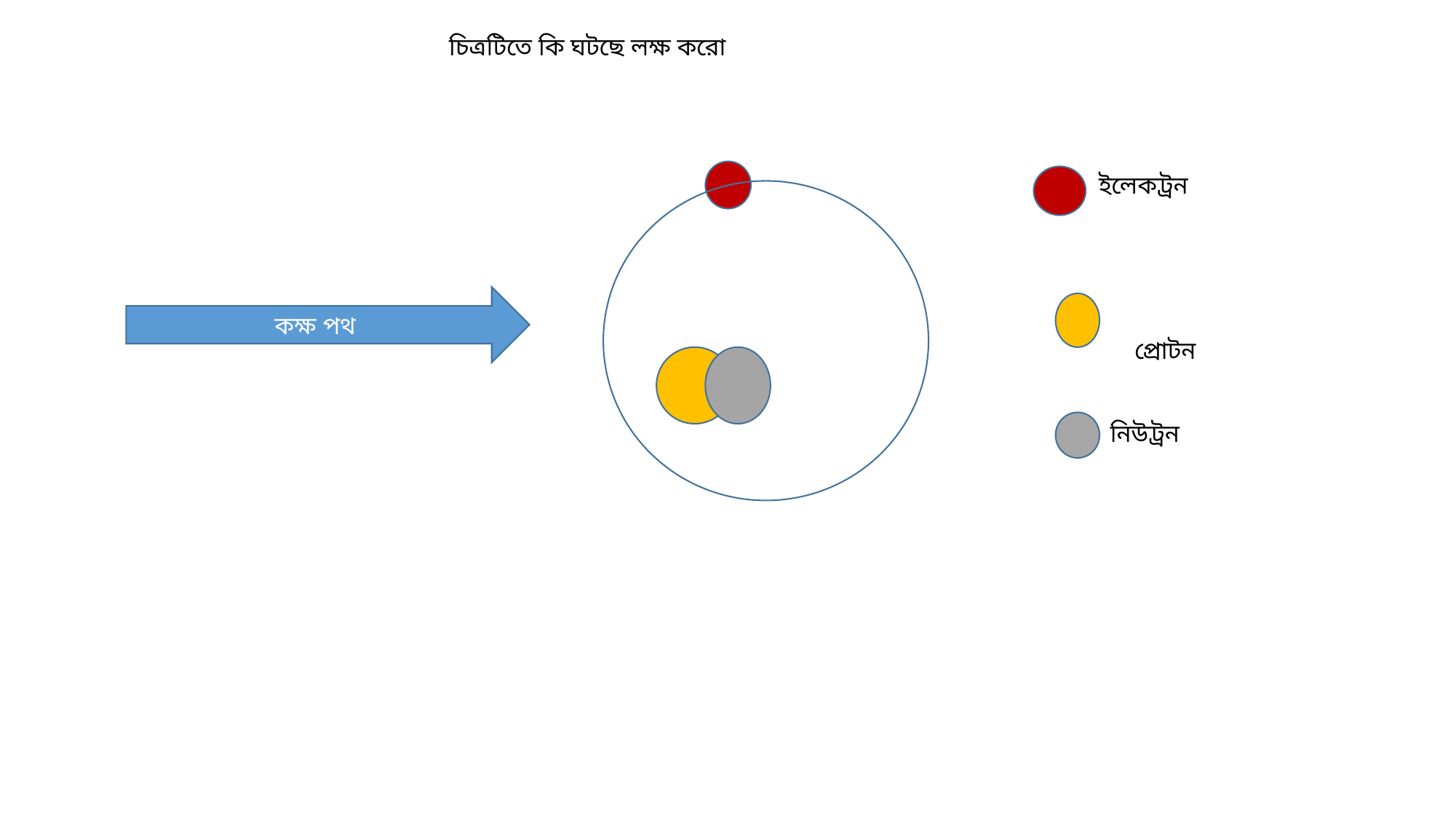

চিত্রটিতে কি ঘটছে লক্ষ করো

ইলেকট্রন

কক্ষ পথ

প্রোটন

নিউট্রন